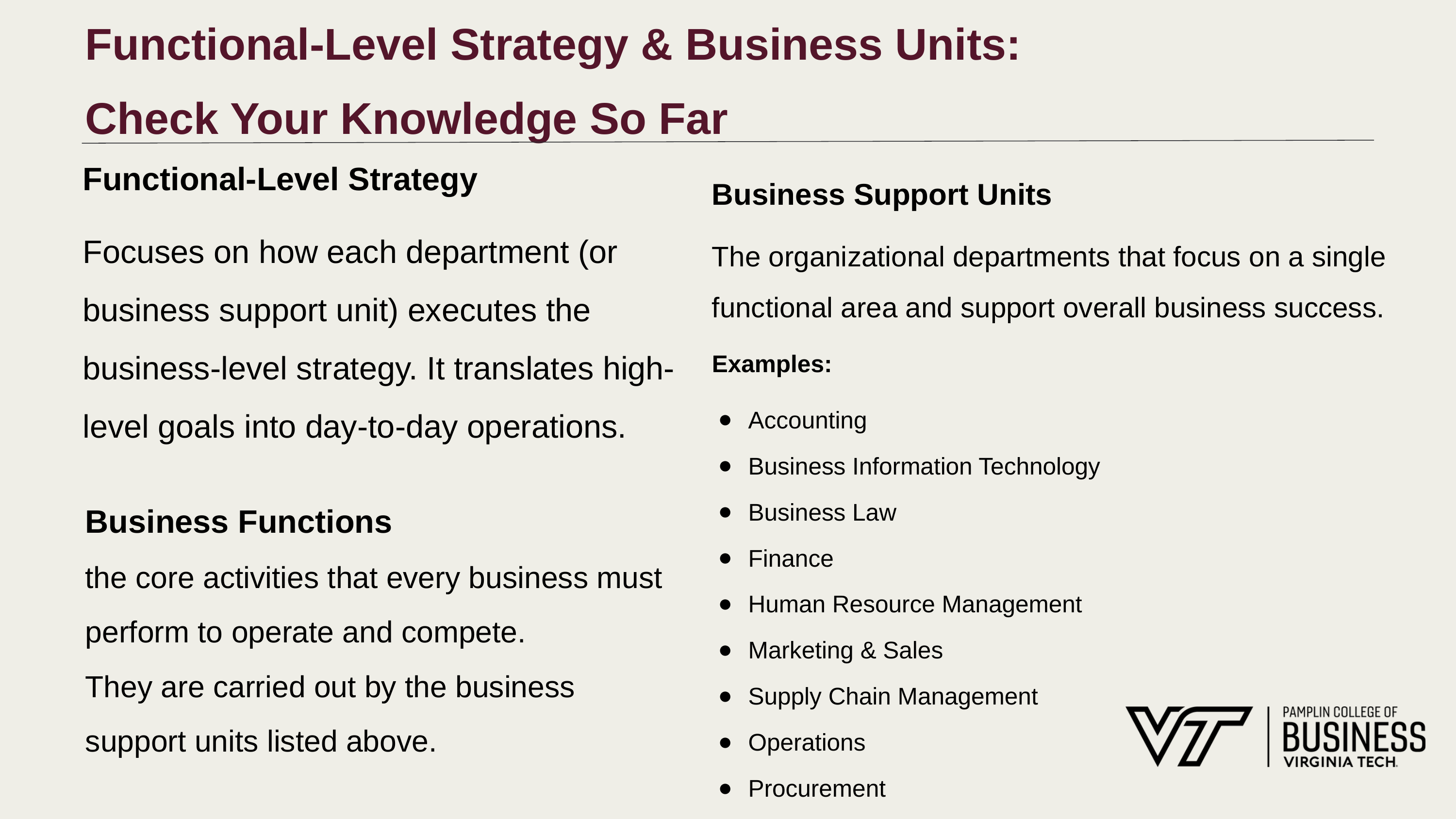

# Functional-Level Strategy & Business Units: Check Your Knowledge So Far
Functional-Level Strategy
Focuses on how each department (or business support unit) executes the business-level strategy. It translates high-level goals into day-to-day operations.
Business Support Units
The organizational departments that focus on a single functional area and support overall business success.
Examples:
Accounting
Business Information Technology
Business Law
Finance
Human Resource Management
Marketing & Sales
Supply Chain Management
Operations
Procurement
Business Functions
the core activities that every business must perform to operate and compete.
They are carried out by the business support units listed above.